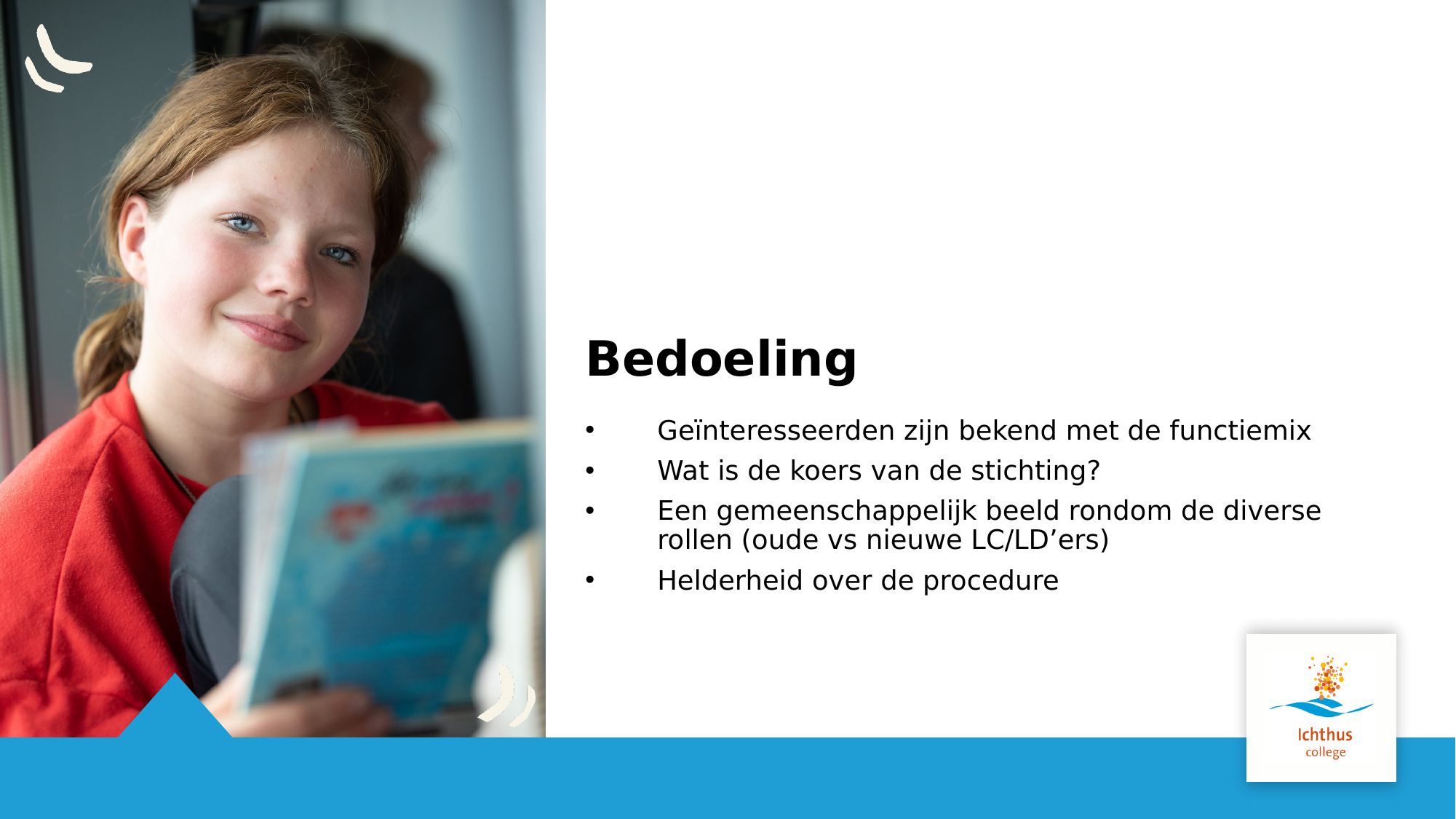

# Bedoeling
Geïnteresseerden zijn bekend met de functiemix
Wat is de koers van de stichting?
Een gemeenschappelijk beeld rondom de diverse rollen (oude vs nieuwe LC/LD’ers)
Helderheid over de procedure